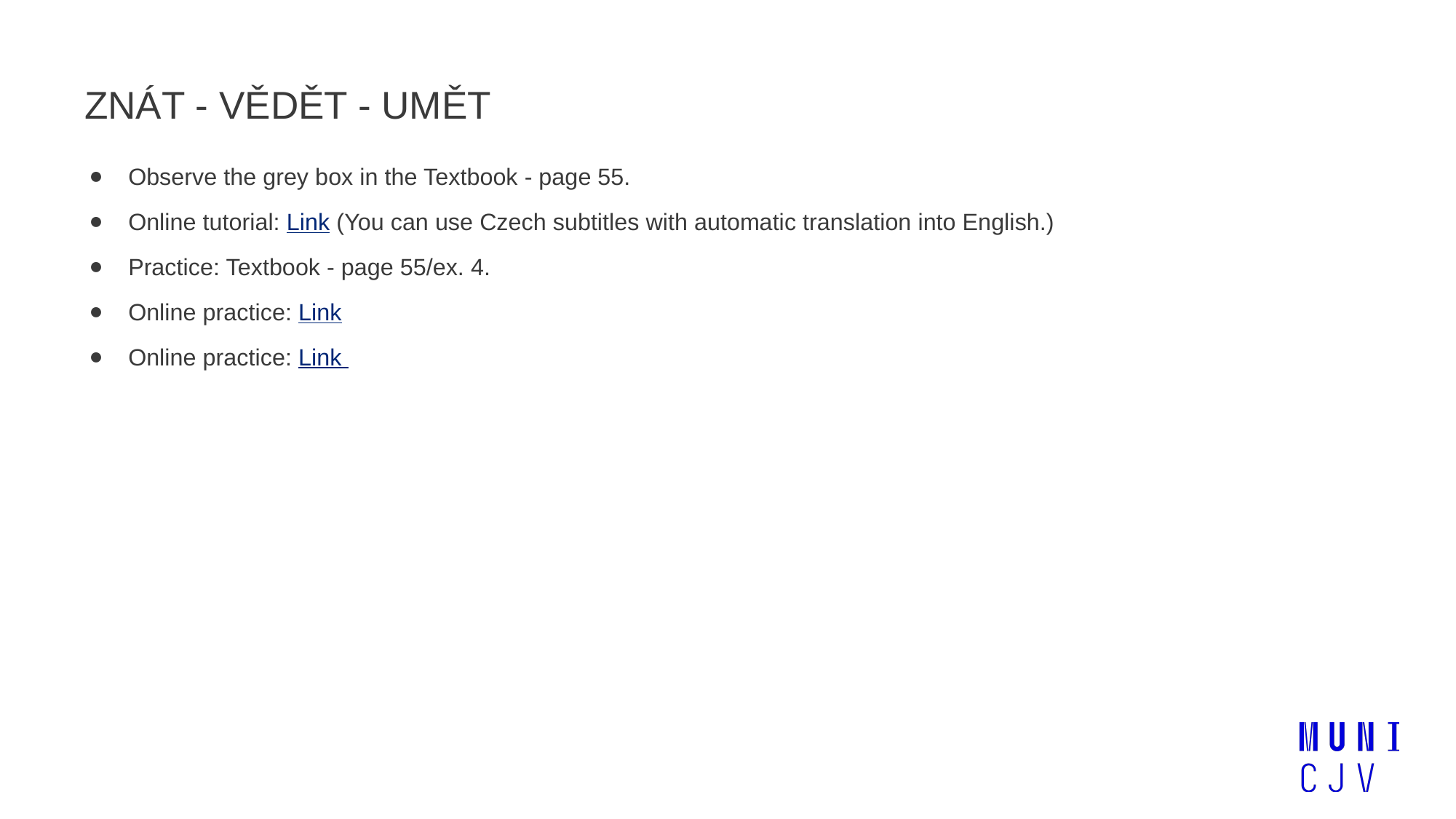

ZNÁT - VĚDĚT - UMĚT
Observe the grey box in the Textbook - page 55.
Online tutorial: Link (You can use Czech subtitles with automatic translation into English.)
Practice: Textbook - page 55/ex. 4.
Online practice: Link
Online practice: Link